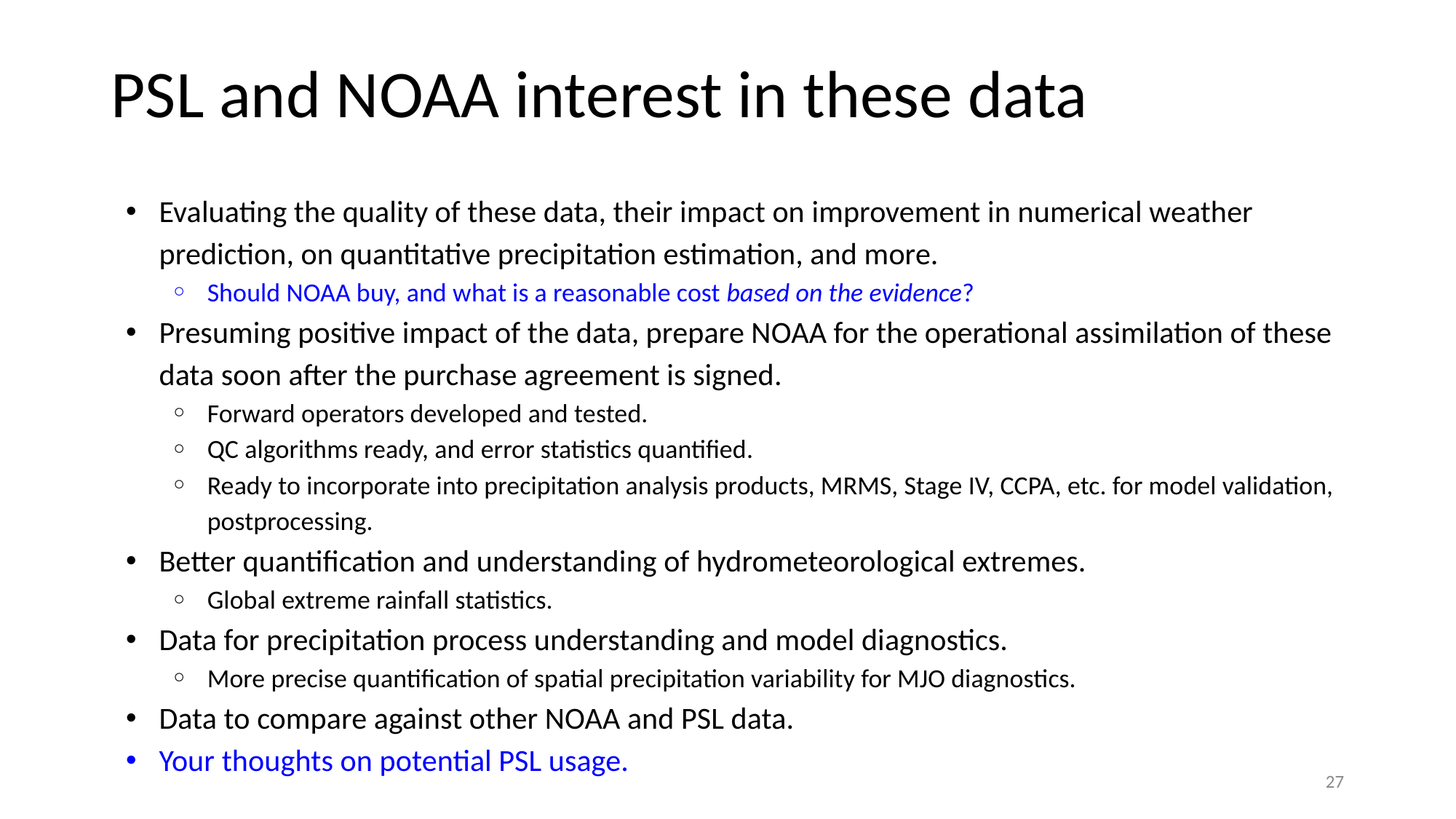

# PSL and NOAA interest in these data
Evaluating the quality of these data, their impact on improvement in numerical weather prediction, on quantitative precipitation estimation, and more.
Should NOAA buy, and what is a reasonable cost based on the evidence?
Presuming positive impact of the data, prepare NOAA for the operational assimilation of these data soon after the purchase agreement is signed.
Forward operators developed and tested.
QC algorithms ready, and error statistics quantified.
Ready to incorporate into precipitation analysis products, MRMS, Stage IV, CCPA, etc. for model validation, postprocessing.
Better quantification and understanding of hydrometeorological extremes.
Global extreme rainfall statistics.
Data for precipitation process understanding and model diagnostics.
More precise quantification of spatial precipitation variability for MJO diagnostics.
Data to compare against other NOAA and PSL data.
Your thoughts on potential PSL usage.
27